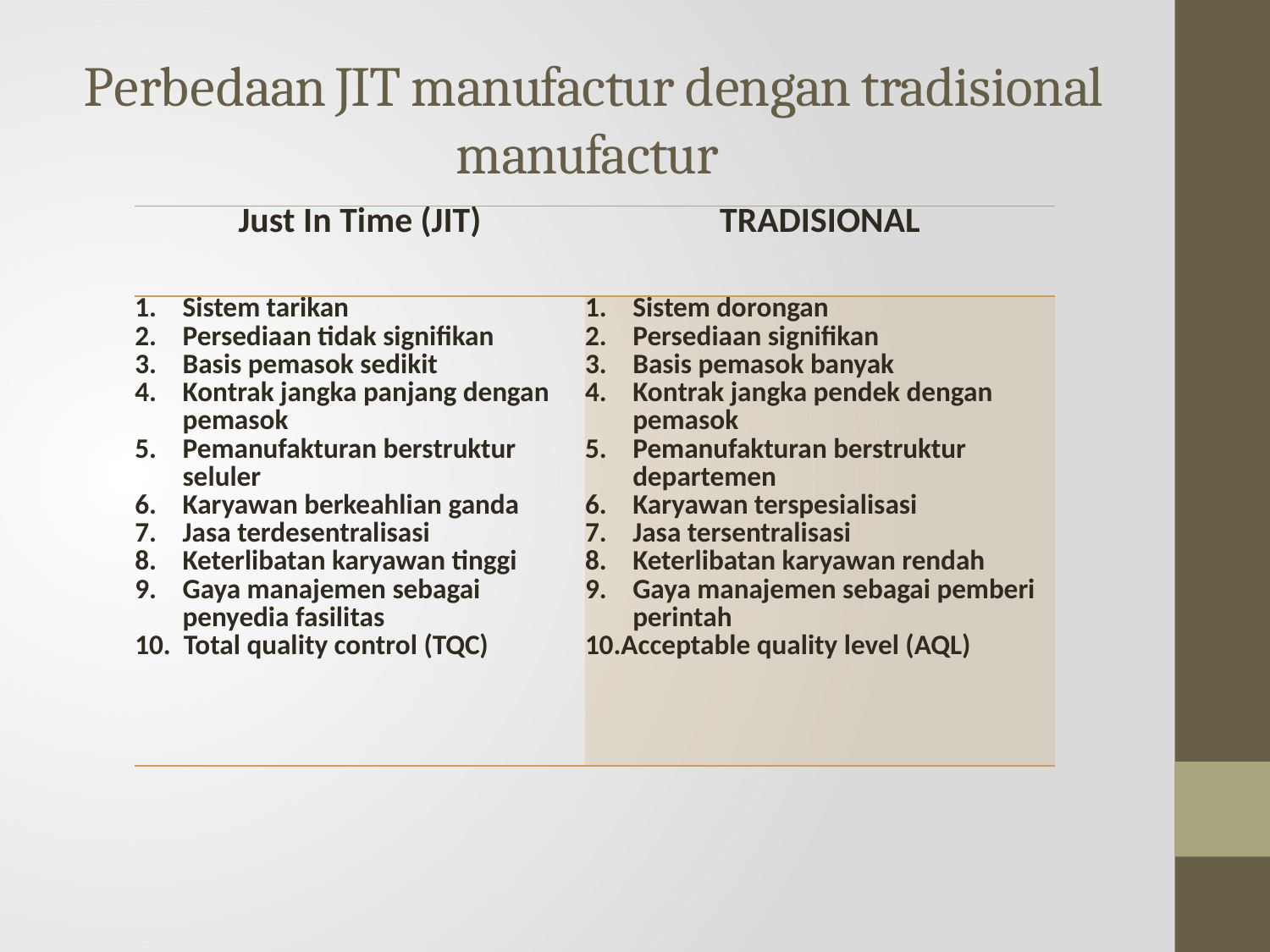

# Perbedaan JIT manufactur dengan tradisional manufactur
| Just In Time (JIT) | TRADISIONAL |
| --- | --- |
| Sistem tarikan Persediaan tidak signifikan Basis pemasok sedikit Kontrak jangka panjang dengan pemasok Pemanufakturan berstruktur seluler Karyawan berkeahlian ganda Jasa terdesentralisasi Keterlibatan karyawan tinggi Gaya manajemen sebagai penyedia fasilitas 10.  Total quality control (TQC) | Sistem dorongan Persediaan signifikan Basis pemasok banyak Kontrak jangka pendek dengan pemasok Pemanufakturan berstruktur departemen Karyawan terspesialisasi Jasa tersentralisasi Keterlibatan karyawan rendah Gaya manajemen sebagai pemberi perintah 10.Acceptable quality level (AQL) |